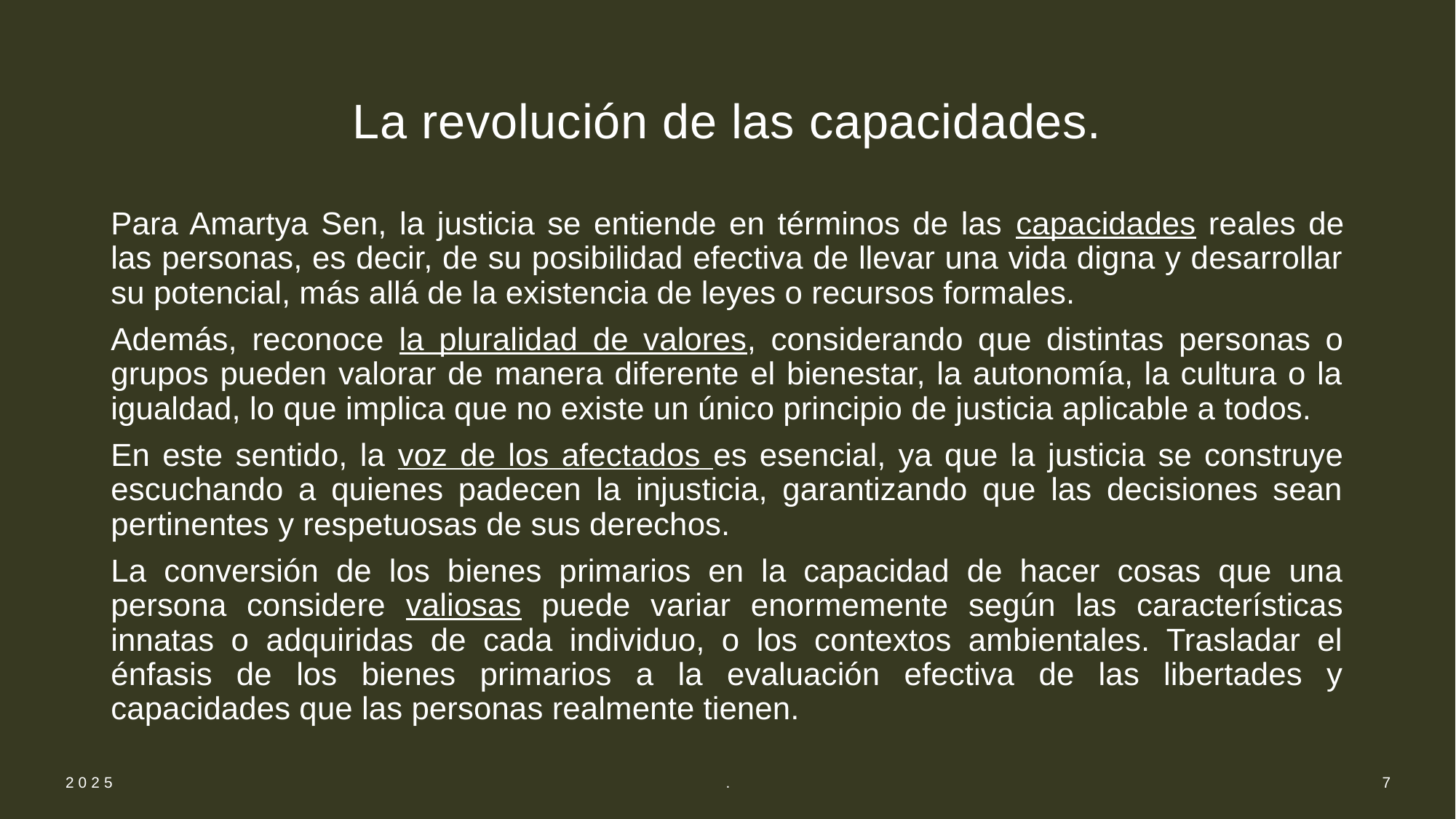

# La revolución de las capacidades.
Para Amartya Sen, la justicia se entiende en términos de las capacidades reales de las personas, es decir, de su posibilidad efectiva de llevar una vida digna y desarrollar su potencial, más allá de la existencia de leyes o recursos formales.
Además, reconoce la pluralidad de valores, considerando que distintas personas o grupos pueden valorar de manera diferente el bienestar, la autonomía, la cultura o la igualdad, lo que implica que no existe un único principio de justicia aplicable a todos.
En este sentido, la voz de los afectados es esencial, ya que la justicia se construye escuchando a quienes padecen la injusticia, garantizando que las decisiones sean pertinentes y respetuosas de sus derechos.
La conversión de los bienes primarios en la capacidad de hacer cosas que una persona considere valiosas puede variar enormemente según las características innatas o adquiridas de cada individuo, o los contextos ambientales. Trasladar el énfasis de los bienes primarios a la evaluación efectiva de las libertades y capacidades que las personas realmente tienen.

2025
.
7